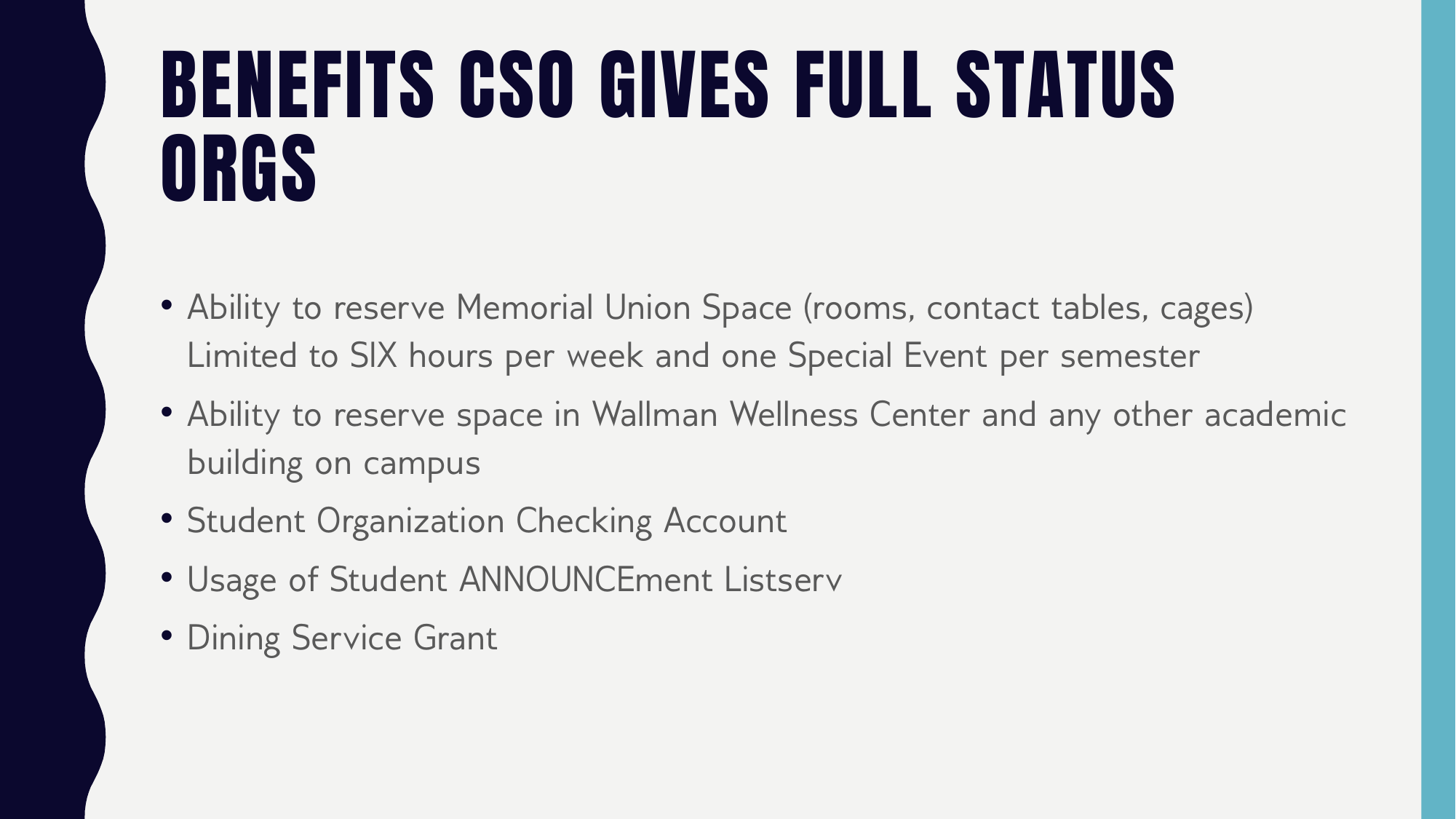

# Benefits CSO gives Full status Orgs
Ability to reserve Memorial Union Space (rooms, contact tables, cages) Limited to SIX hours per week and one Special Event per semester
Ability to reserve space in Wallman Wellness Center and any other academic building on campus
Student Organization Checking Account
Usage of Student ANNOUNCEment Listserv
Dining Service Grant